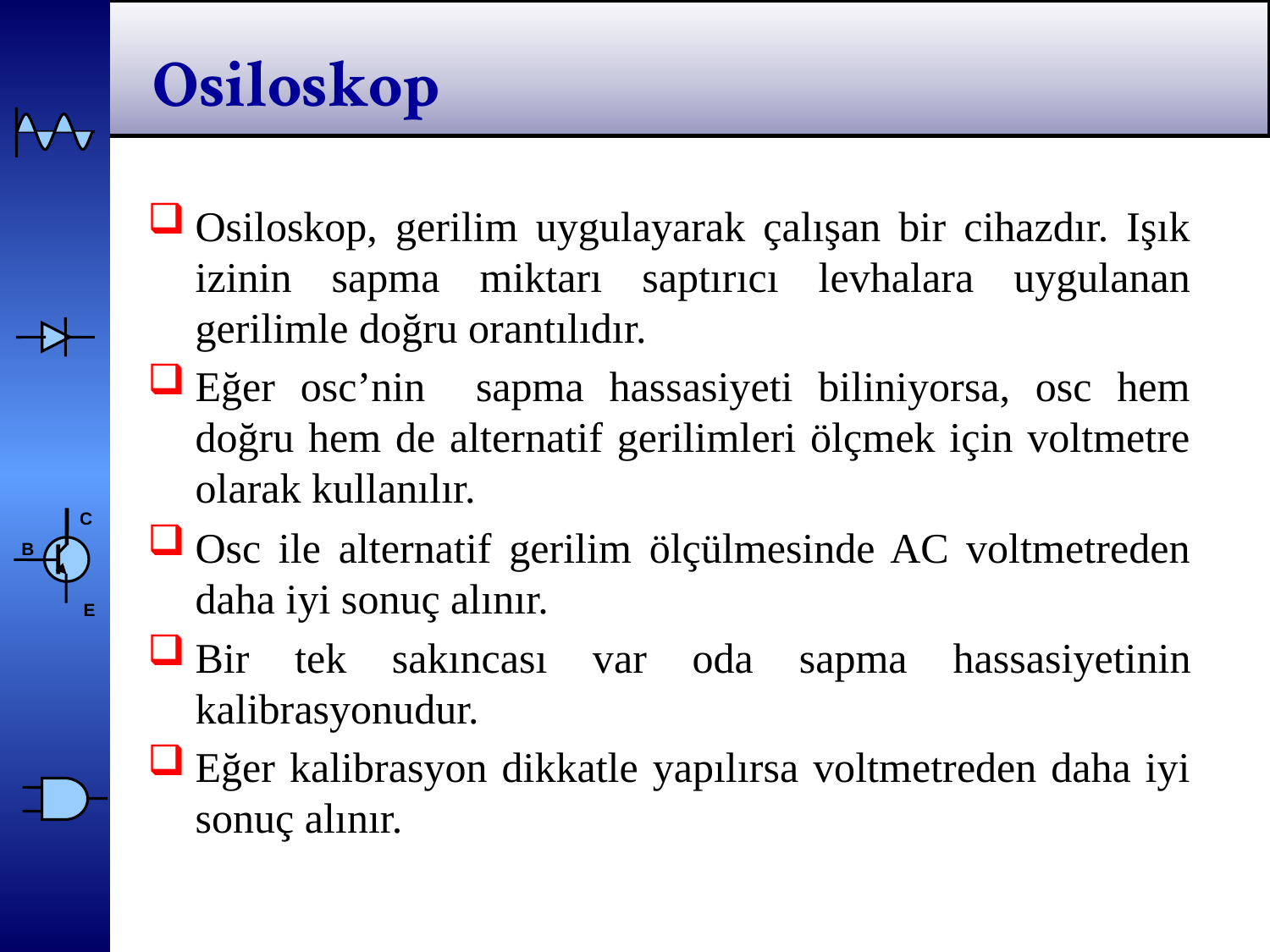

# Osiloskop
Osiloskop, gerilim uygulayarak çalışan bir cihazdır. Işık izinin sapma miktarı saptırıcı levhalara uygulanan gerilimle doğru orantılıdır.
Eğer osc’nin  sapma hassasiyeti biliniyorsa, osc hem doğru hem de alternatif gerilimleri ölçmek için voltmetre olarak kullanılır.
Osc ile alternatif gerilim ölçülmesinde AC voltmetreden daha iyi sonuç alınır.
Bir tek sakıncası var oda sapma hassasiyetinin kalibrasyonudur.
Eğer kalibrasyon dikkatle yapılırsa voltmetreden daha iyi sonuç alınır.